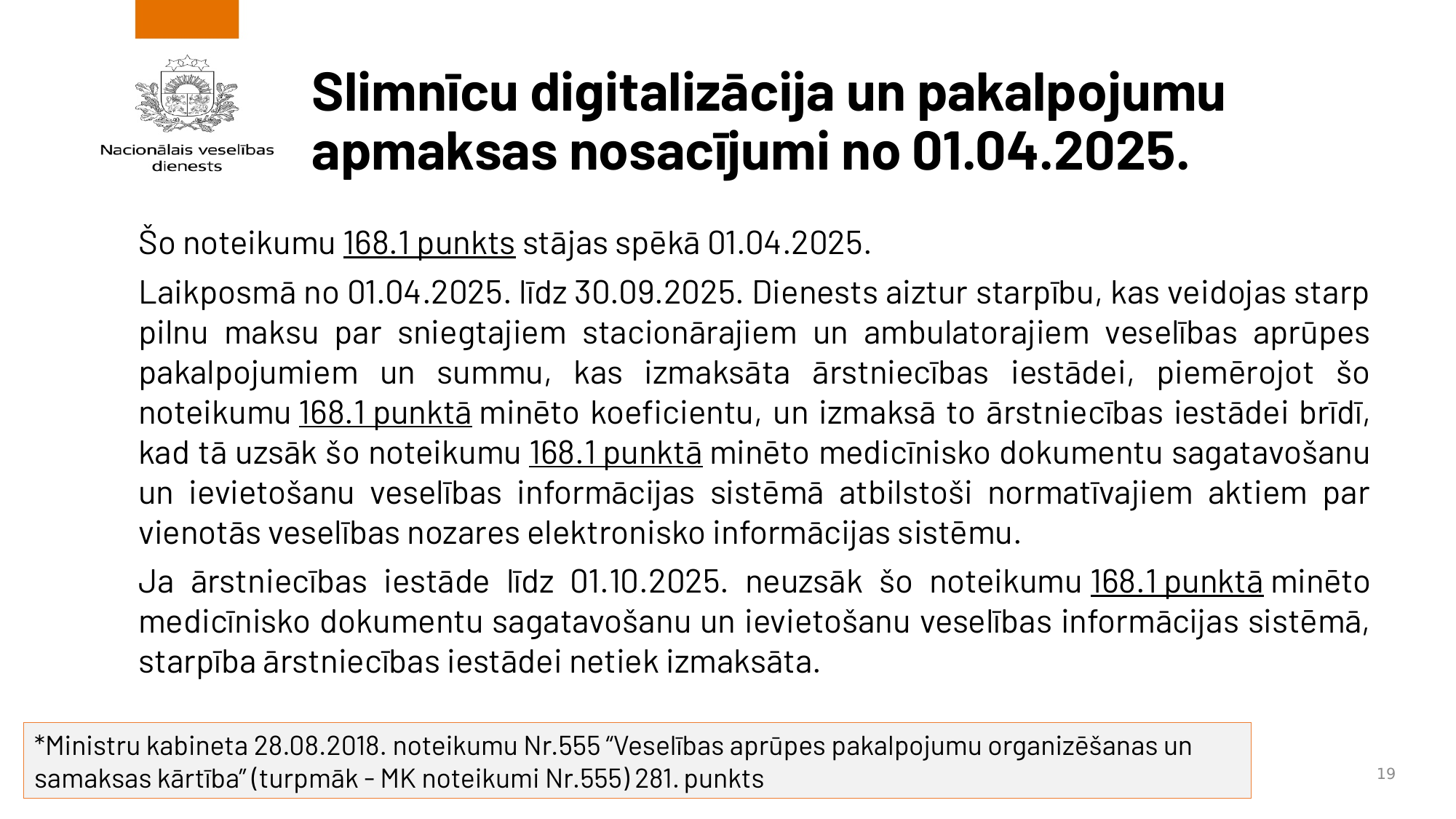

# Slimnīcu digitalizācija un pakalpojumu apmaksas nosacījumi no 01.04.2025.
Šo noteikumu 168.1 punkts stājas spēkā 01.04.2025.
Laikposmā no 01.04.2025. līdz 30.09.2025. Dienests aiztur starpību, kas veidojas starp pilnu maksu par sniegtajiem stacionārajiem un ambulatorajiem veselības aprūpes pakalpojumiem un summu, kas izmaksāta ārstniecības iestādei, piemērojot šo noteikumu 168.1 punktā minēto koeficientu, un izmaksā to ārstniecības iestādei brīdī, kad tā uzsāk šo noteikumu 168.1 punktā minēto medicīnisko dokumentu sagatavošanu un ievietošanu veselības informācijas sistēmā atbilstoši normatīvajiem aktiem par vienotās veselības nozares elektronisko informācijas sistēmu.
Ja ārstniecības iestāde līdz 01.10.2025. neuzsāk šo noteikumu 168.1 punktā minēto medicīnisko dokumentu sagatavošanu un ievietošanu veselības informācijas sistēmā, starpība ārstniecības iestādei netiek izmaksāta.
*Ministru kabineta 28.08.2018. noteikumu Nr.555 “Veselības aprūpes pakalpojumu organizēšanas un samaksas kārtība” (turpmāk - MK noteikumi Nr.555) 281. punkts
19